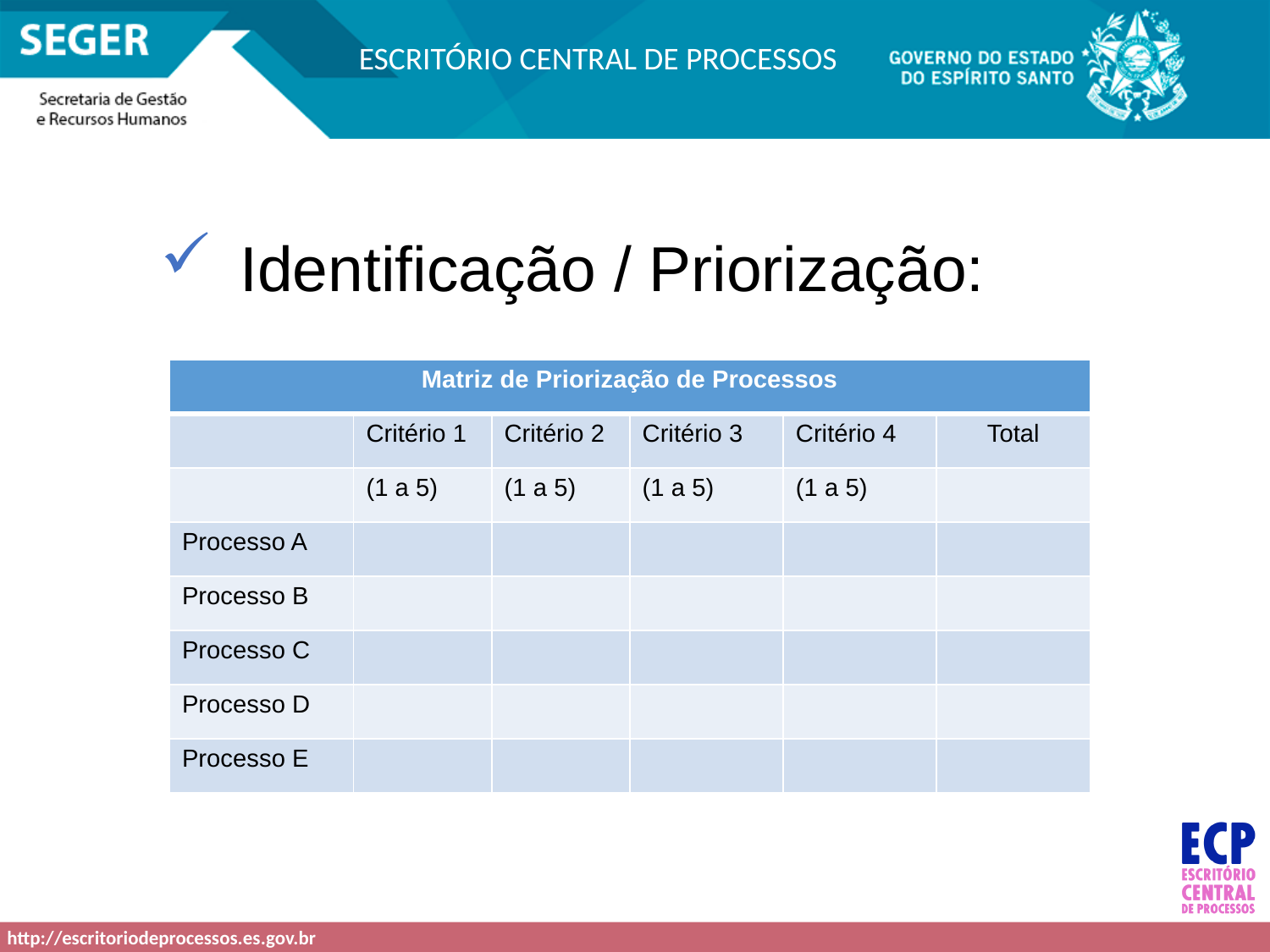

Identificação / Priorização:
| Matriz de Priorização de Processos |  |  |  |  |  |
| --- | --- | --- | --- | --- | --- |
|  | Critério 1 | Critério 2 | Critério 3 | Critério 4 | Total |
|  | (1 a 5) | (1 a 5) | (1 a 5) | (1 a 5) |  |
| Processo A |  |  |  |  |  |
| Processo B |  |  |  |  |  |
| Processo C |  |  |  |  |  |
| Processo D |  |  |  |  |  |
| Processo E |  |  |  |  |  |